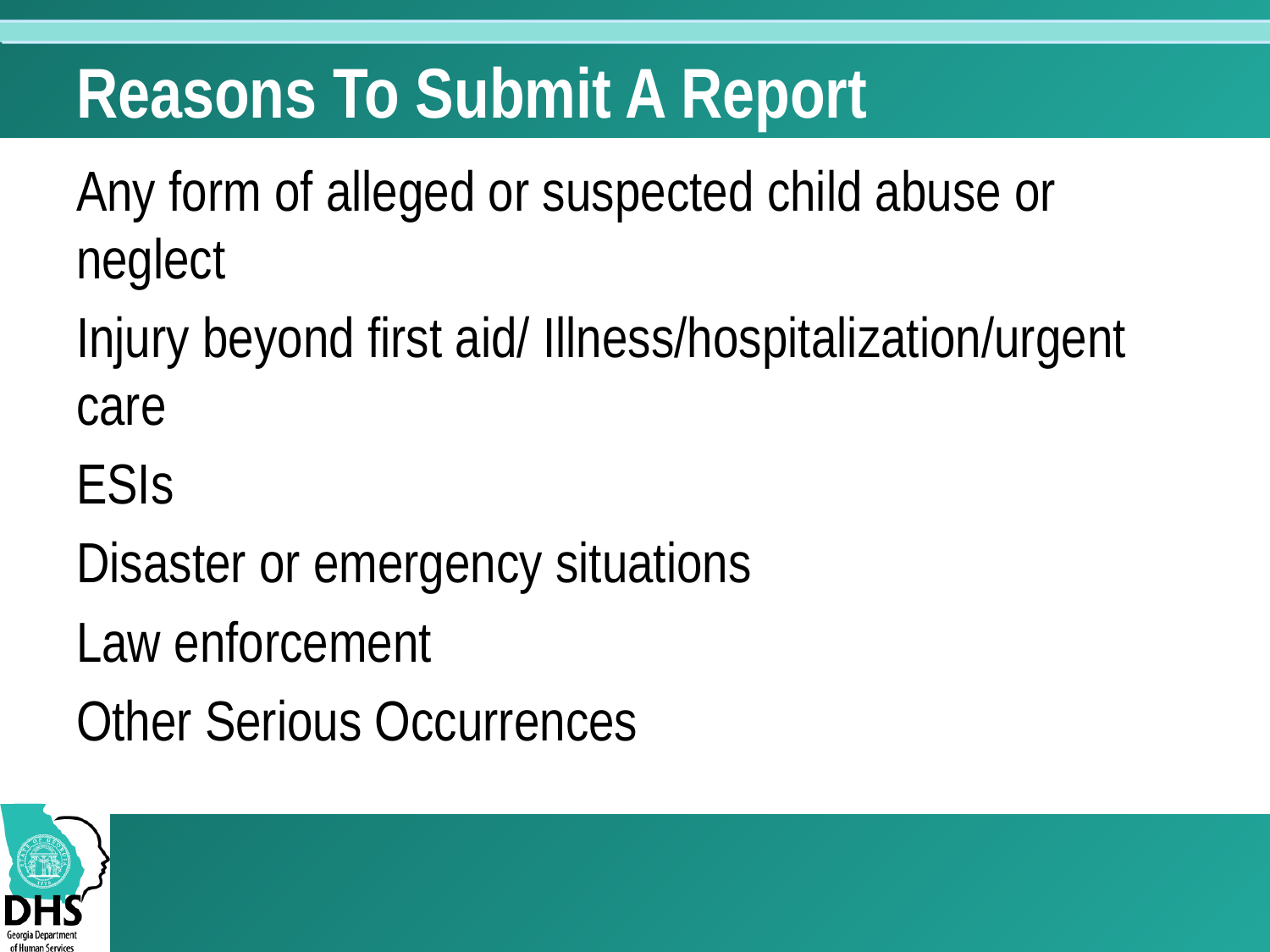

# Reasons To Submit A Report
Any form of alleged or suspected child abuse or neglect
Injury beyond first aid/ Illness/hospitalization/urgent care
ESIs
Disaster or emergency situations
Law enforcement
Other Serious Occurrences